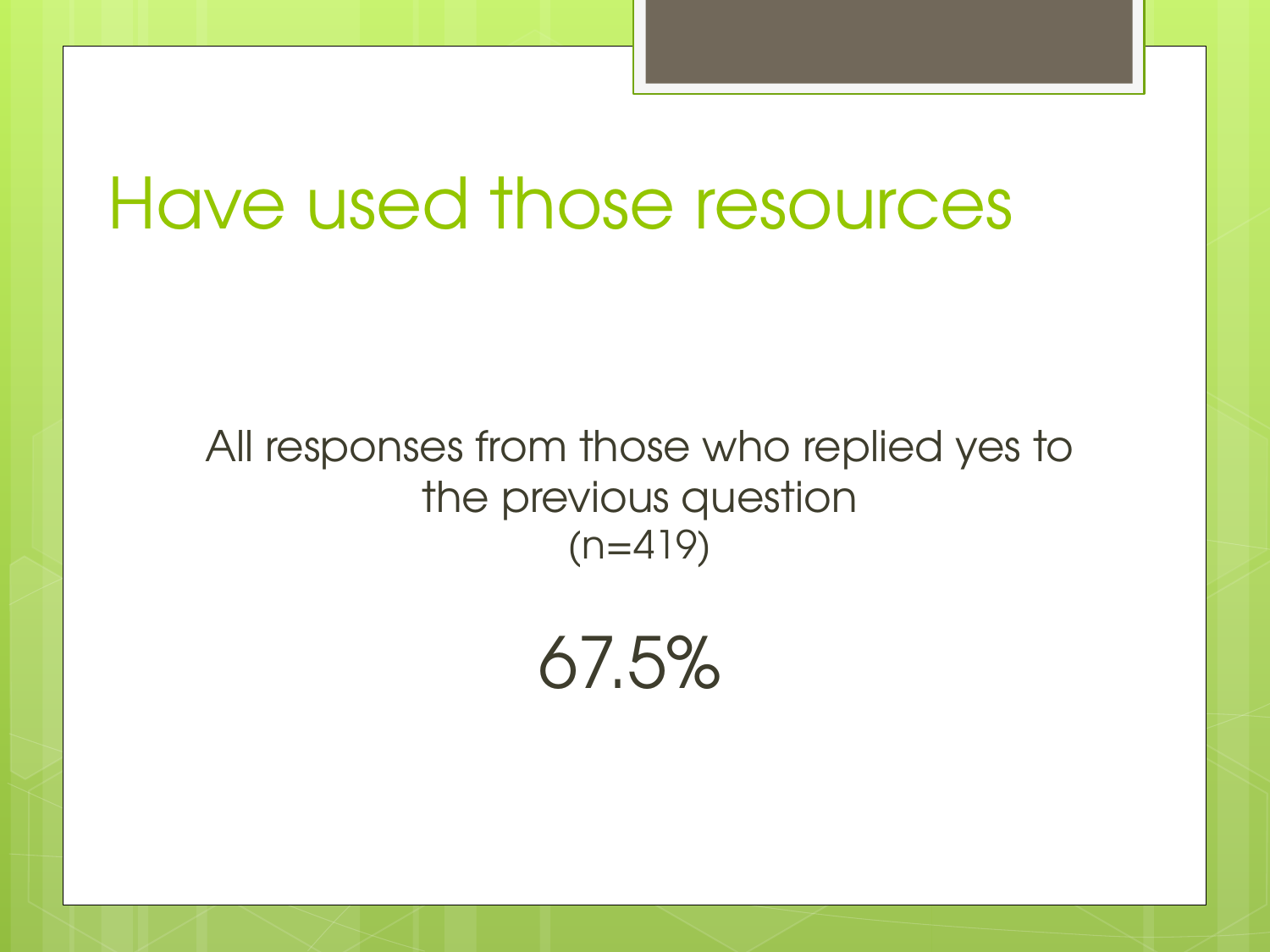

Have used those resources
All responses from those who replied yes to the previous question
(n=419)

67.5%